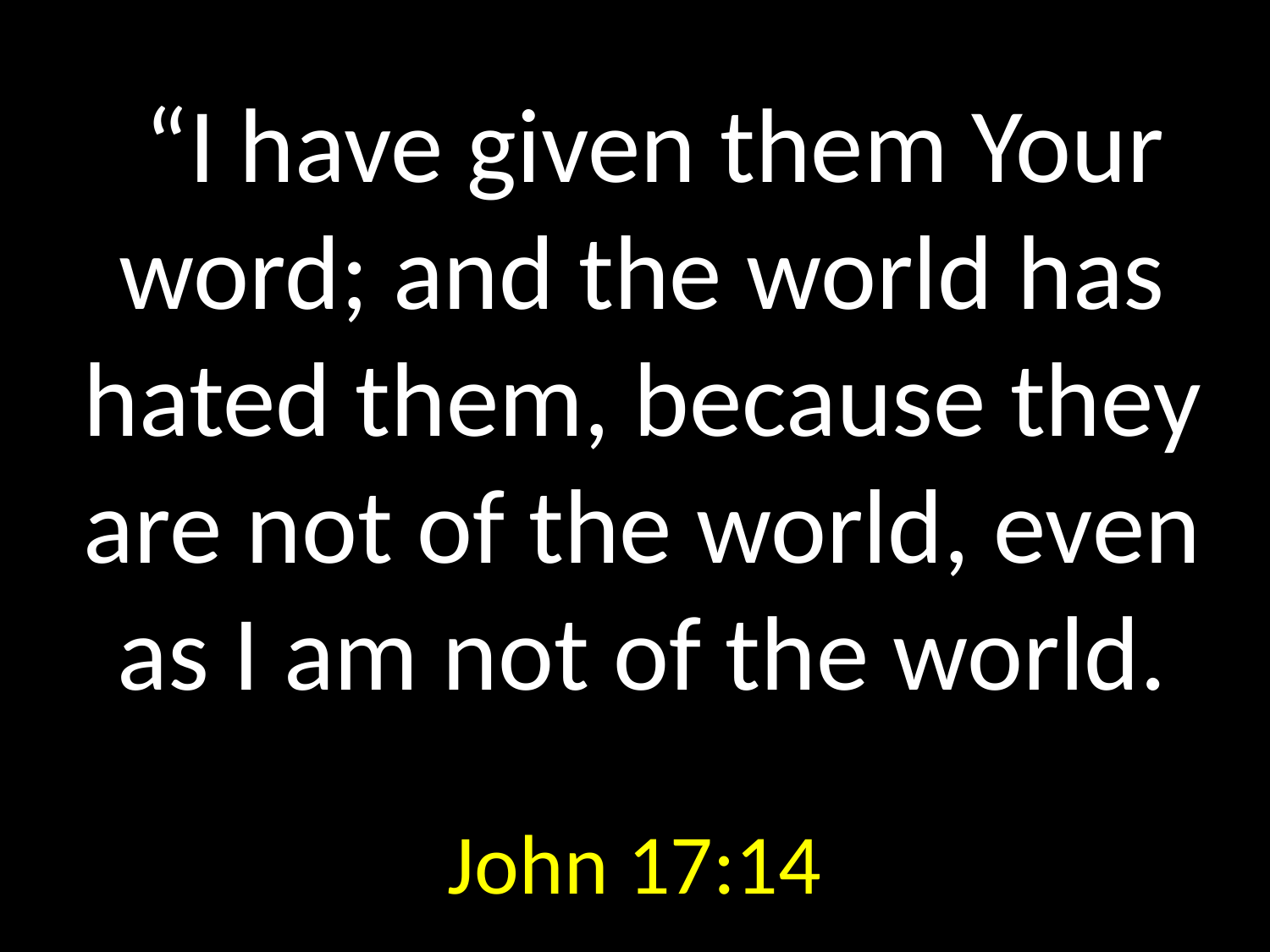

# “I have given them Your word; and the world has hated them, because they are not of the world, even as I am not of the world.
GOD
GOD
John 17:14